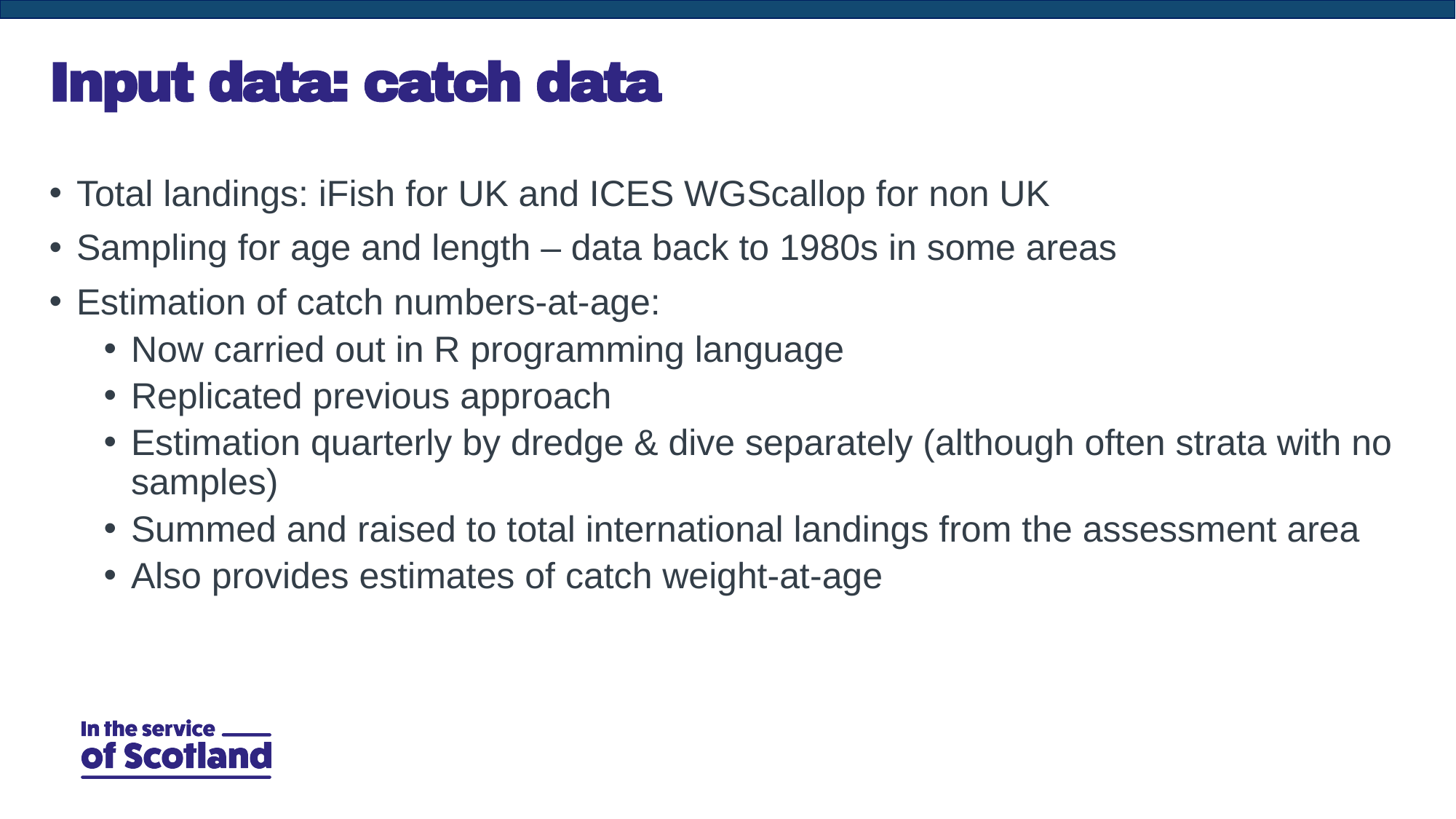

# Input data: catch data
Total landings: iFish for UK and ICES WGScallop for non UK
Sampling for age and length – data back to 1980s in some areas
Estimation of catch numbers-at-age:
Now carried out in R programming language
Replicated previous approach
Estimation quarterly by dredge & dive separately (although often strata with no samples)
Summed and raised to total international landings from the assessment area
Also provides estimates of catch weight-at-age